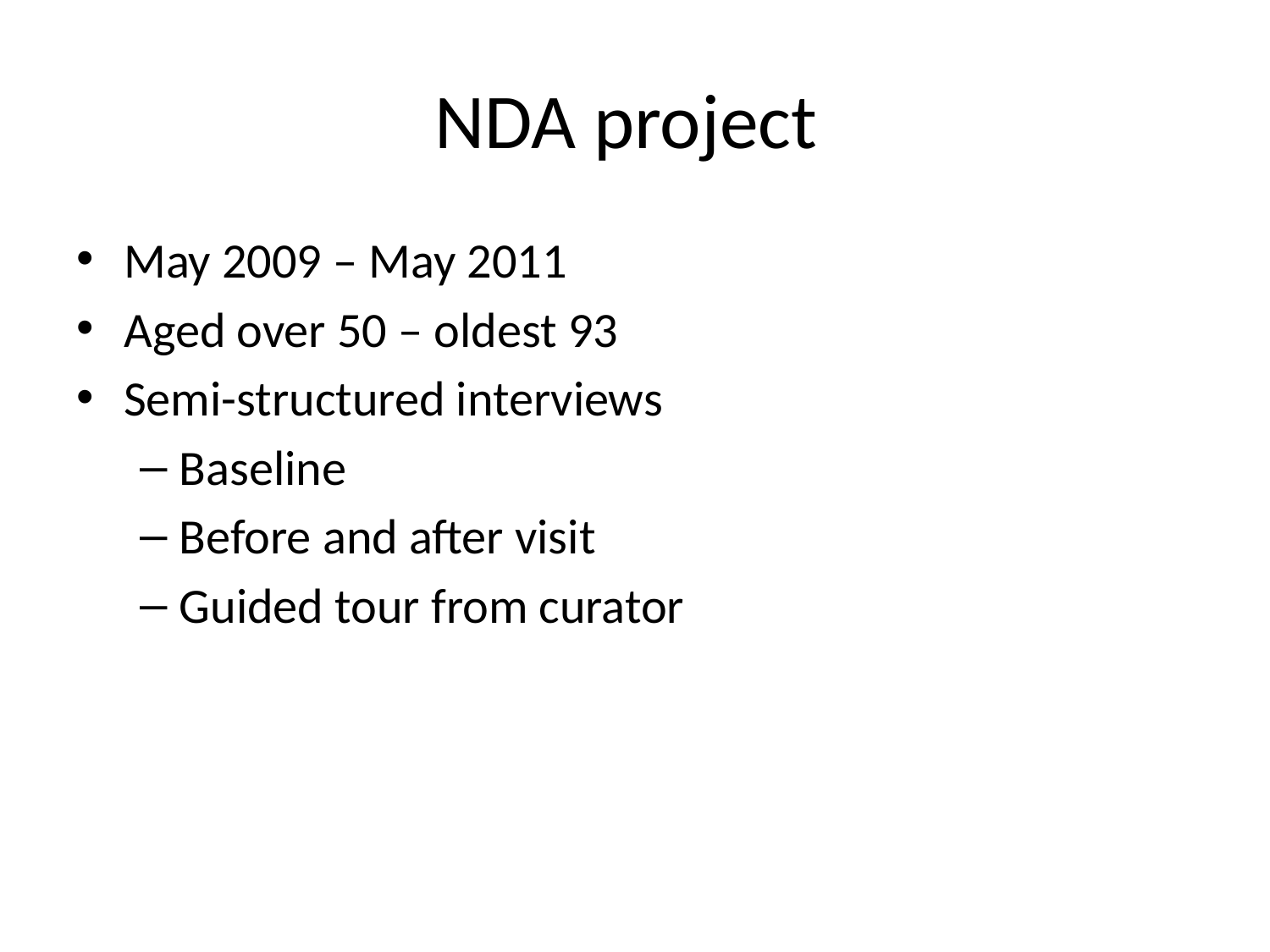

# NDA project
May 2009 – May 2011
Aged over 50 – oldest 93
Semi-structured interviews
Baseline
Before and after visit
Guided tour from curator